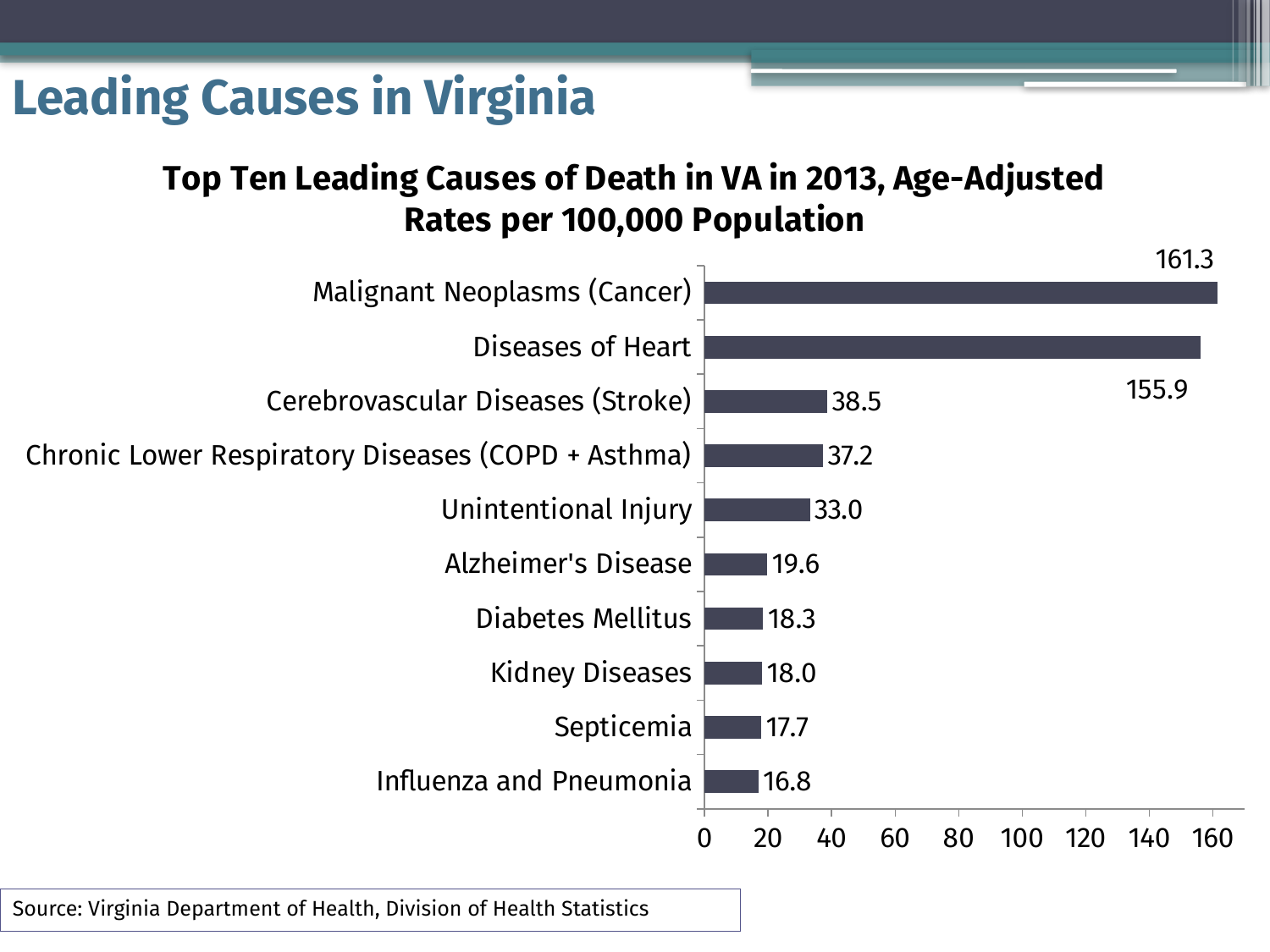

# Leading Causes in Virginia

### Chart: Top Ten Leading Causes of Death in VA in 2013, Age-Adjusted Rates per 100,000 Population

| Category | VA |
|---|---|
| Influenza and Pneumonia | 16.8 |
| Septicemia | 17.7 |
| Kidney Diseases | 18.0 |
| Diabetes Mellitus | 18.3 |
| Alzheimer's Disease | 19.6 |
| Unintentional Injury | 33.0 |
| Chronic Lower Respiratory Diseases (COPD + Asthma) | 37.2 |
| Cerebrovascular Diseases (Stroke) | 38.5 |
| Diseases of Heart | 155.9 |
| Malignant Neoplasms (Cancer) | 161.3 |
Source: Virginia Department of Health, Division of Health Statistics